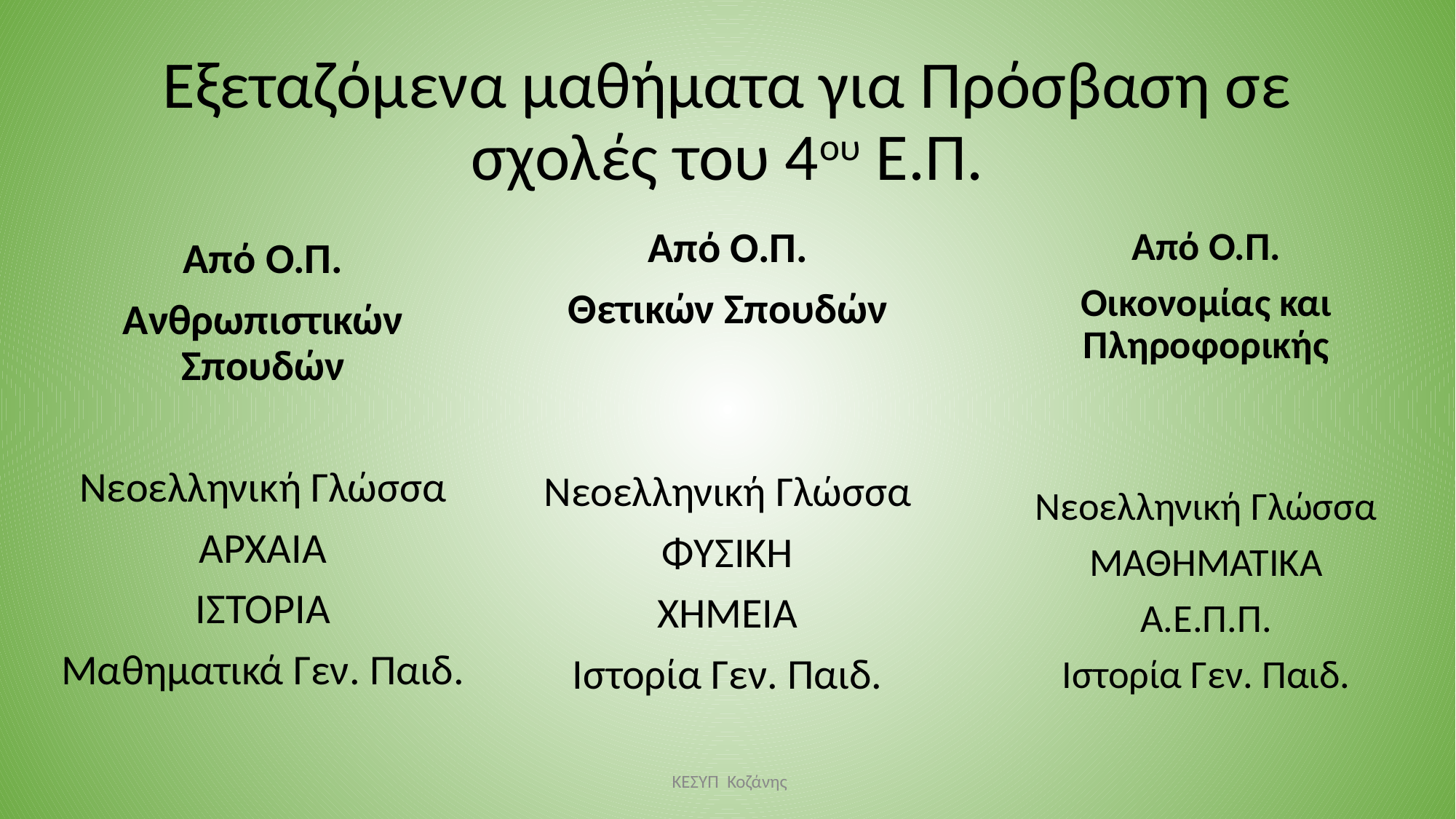

# Εξεταζόμενα μαθήματα για Πρόσβαση σε σχολές του 4ου Ε.Π.
Από Ο.Π.
Θετικών Σπουδών

Νεοελληνική Γλώσσα
ΦΥΣΙΚΗ
ΧΗΜΕΙΑ
Ιστορία Γεν. Παιδ.

Από Ο.Π.
Οικονομίας και Πληροφορικής

Νεοελληνική Γλώσσα
ΜΑΘΗΜΑΤΙΚΑ
Α.Ε.Π.Π.
Ιστορία Γεν. Παιδ.

Από Ο.Π.
Ανθρωπιστικών Σπουδών

Νεοελληνική Γλώσσα
ΑΡΧΑΙΑ
ΙΣΤΟΡΙΑ
Μαθηματικά Γεν. Παιδ.

 ΚΕΣΥΠ  Κοζάνης